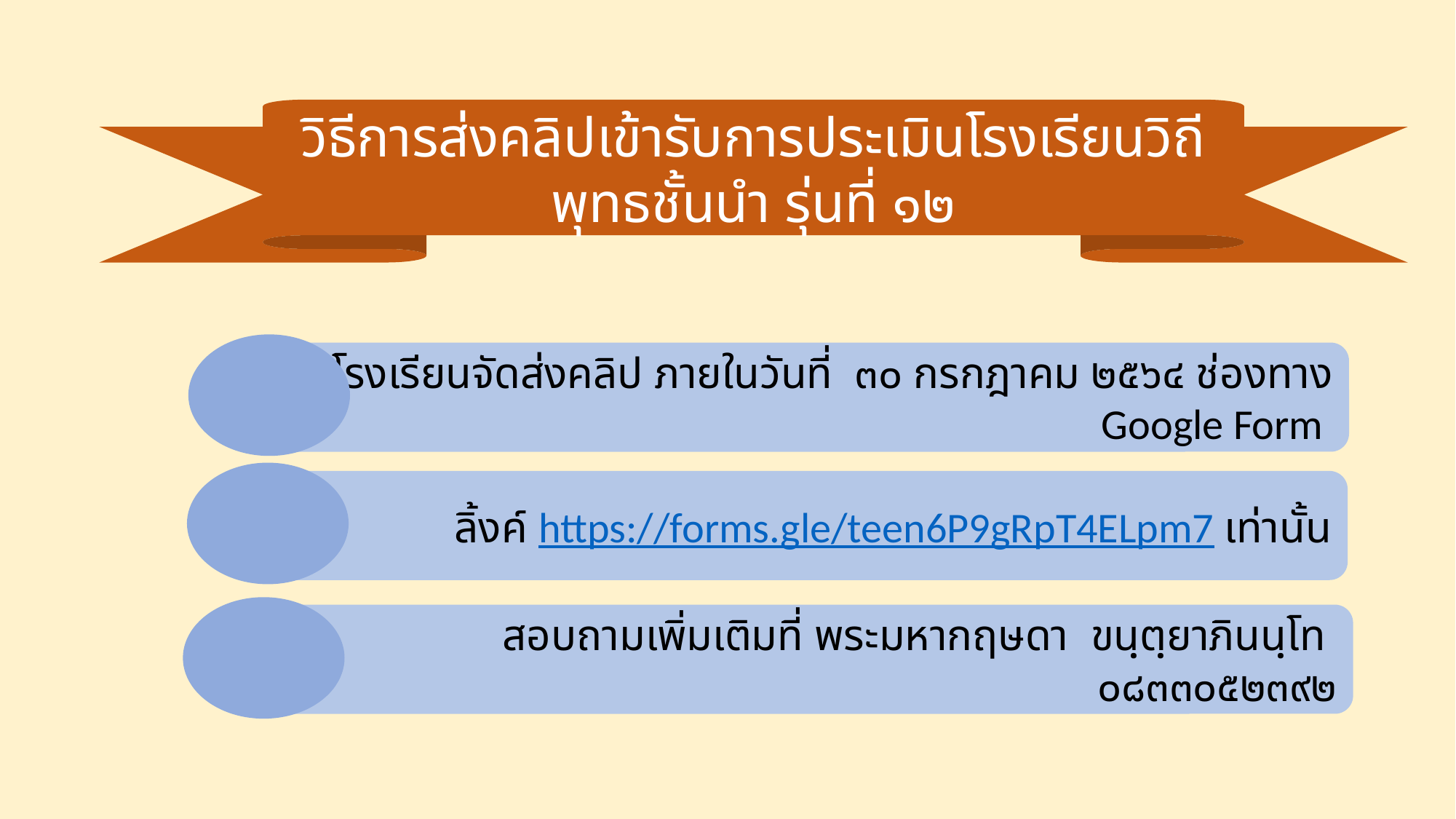

วิธีการส่งคลิปเข้ารับการประเมินโรงเรียนวิถีพุทธชั้นนำ รุ่นที่ ๑๒

ให้โรงเรียนจัดส่งคลิป ภายในวันที่  ๓๐ กรกฎาคม ๒๕๖๔ ช่องทาง Google Form

ลิ้งค์ https://forms.gle/teen6P9gRpT4ELpm7 เท่านั้น

สอบถามเพิ่มเติมที่ พระมหากฤษดา  ขนฺตฺยาภินนฺโท  ๐๘๓๓๐๕๒๓๙๒